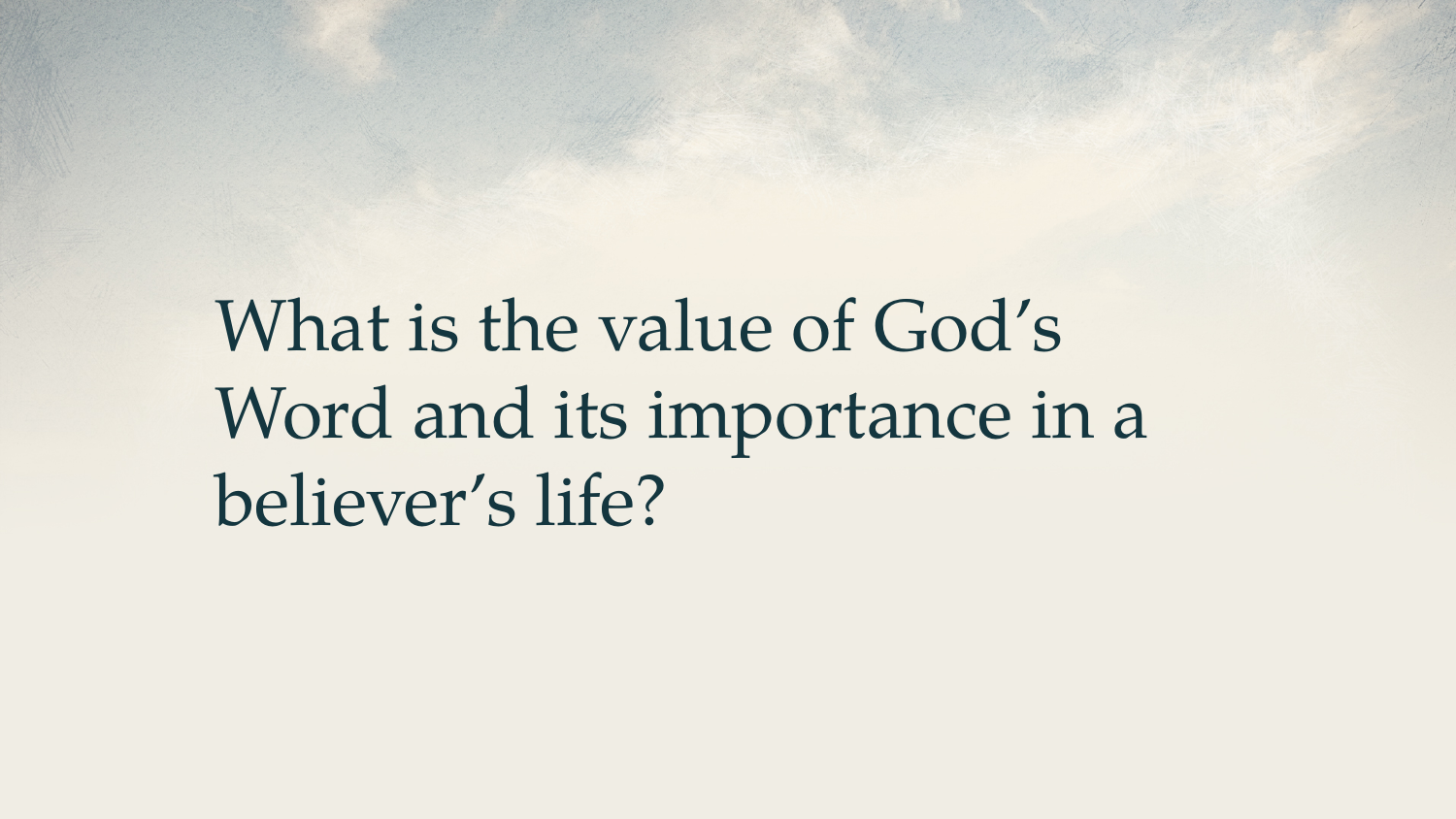

What is the value of God’s Word and its importance in a believer’s life?